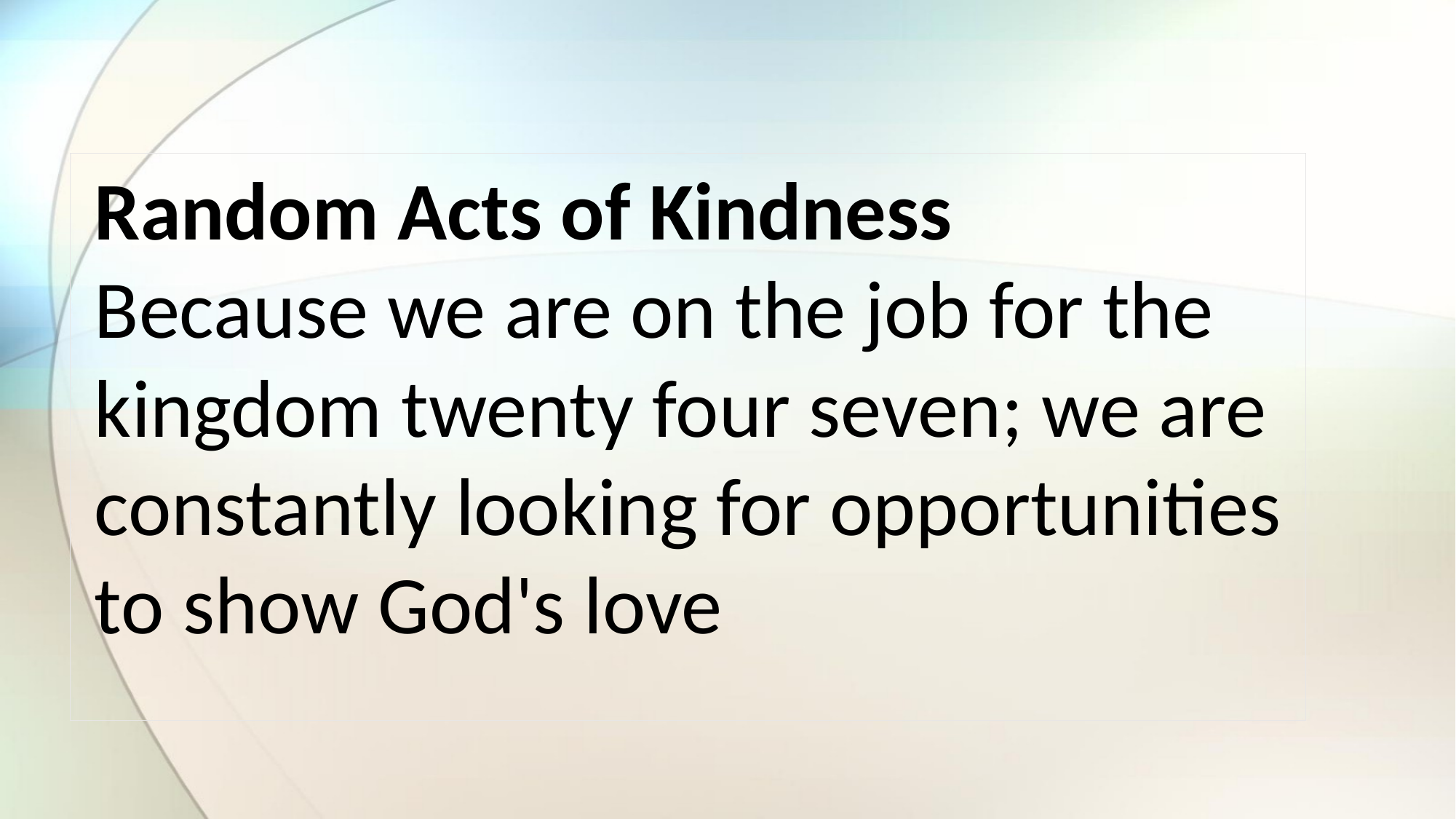

Random Acts of Kindness
Because we are on the job for the kingdom twenty four seven; we are constantly looking for opportunities to show God's love